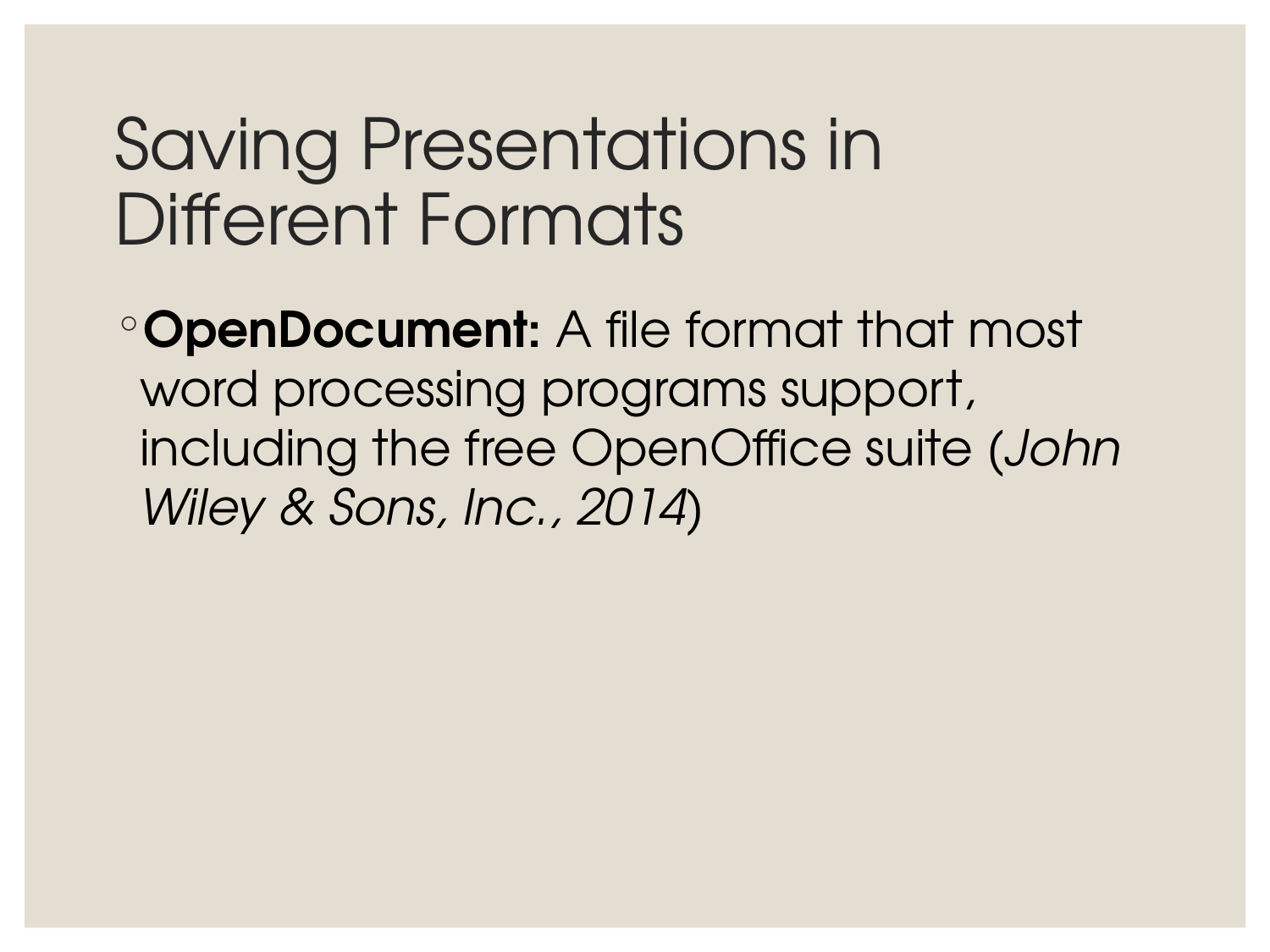

# Saving Presentations in Different Formats
OpenDocument: A file format that most word processing programs support, including the free OpenOffice suite (John Wiley & Sons, Inc., 2014)